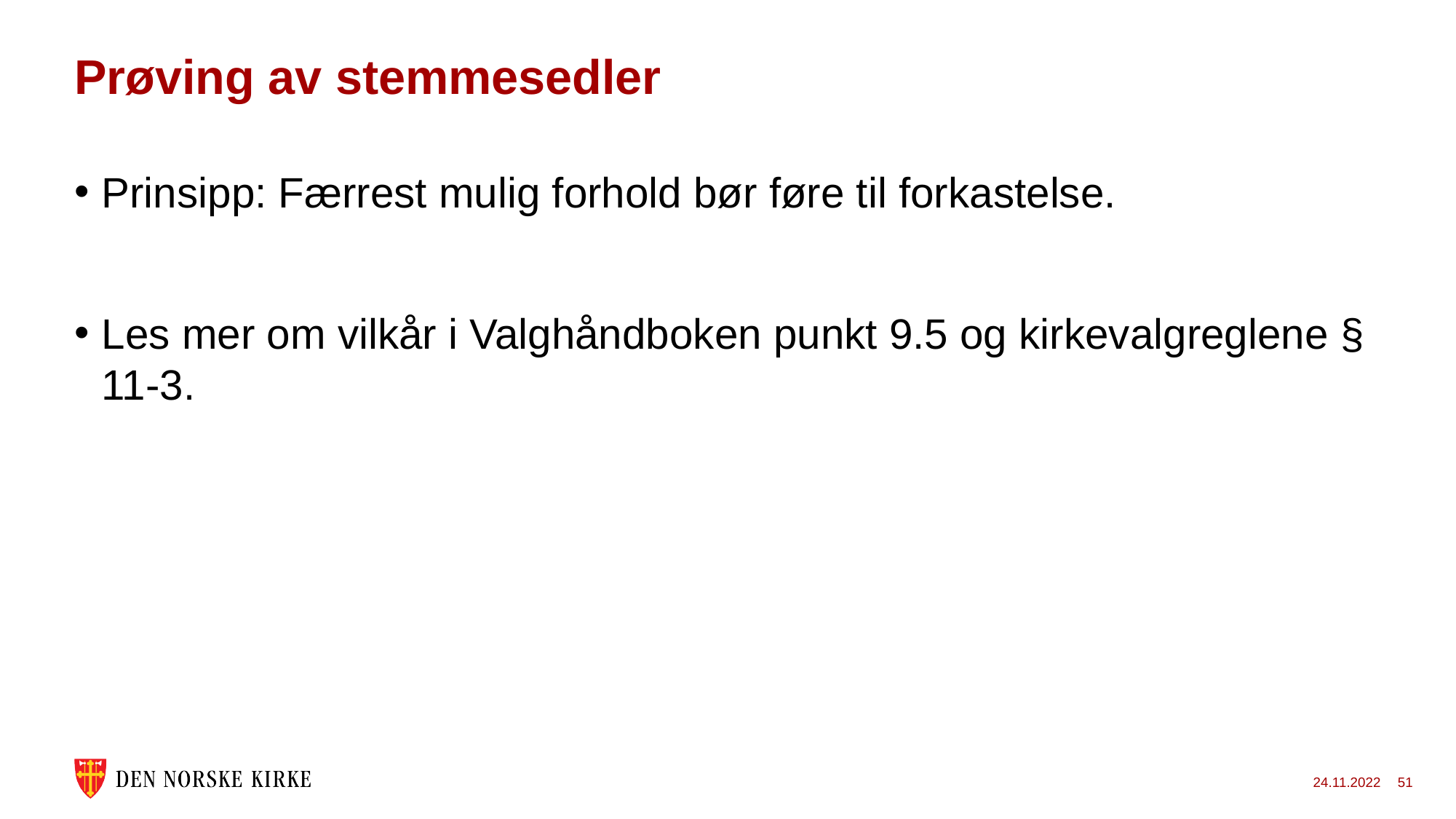

# Prøving av stemmesedler
Prinsipp: Færrest mulig forhold bør føre til forkastelse.

Les mer om vilkår i Valghåndboken punkt 9.5 og kirkevalgreglene § 11-3.

24.11.2022
51